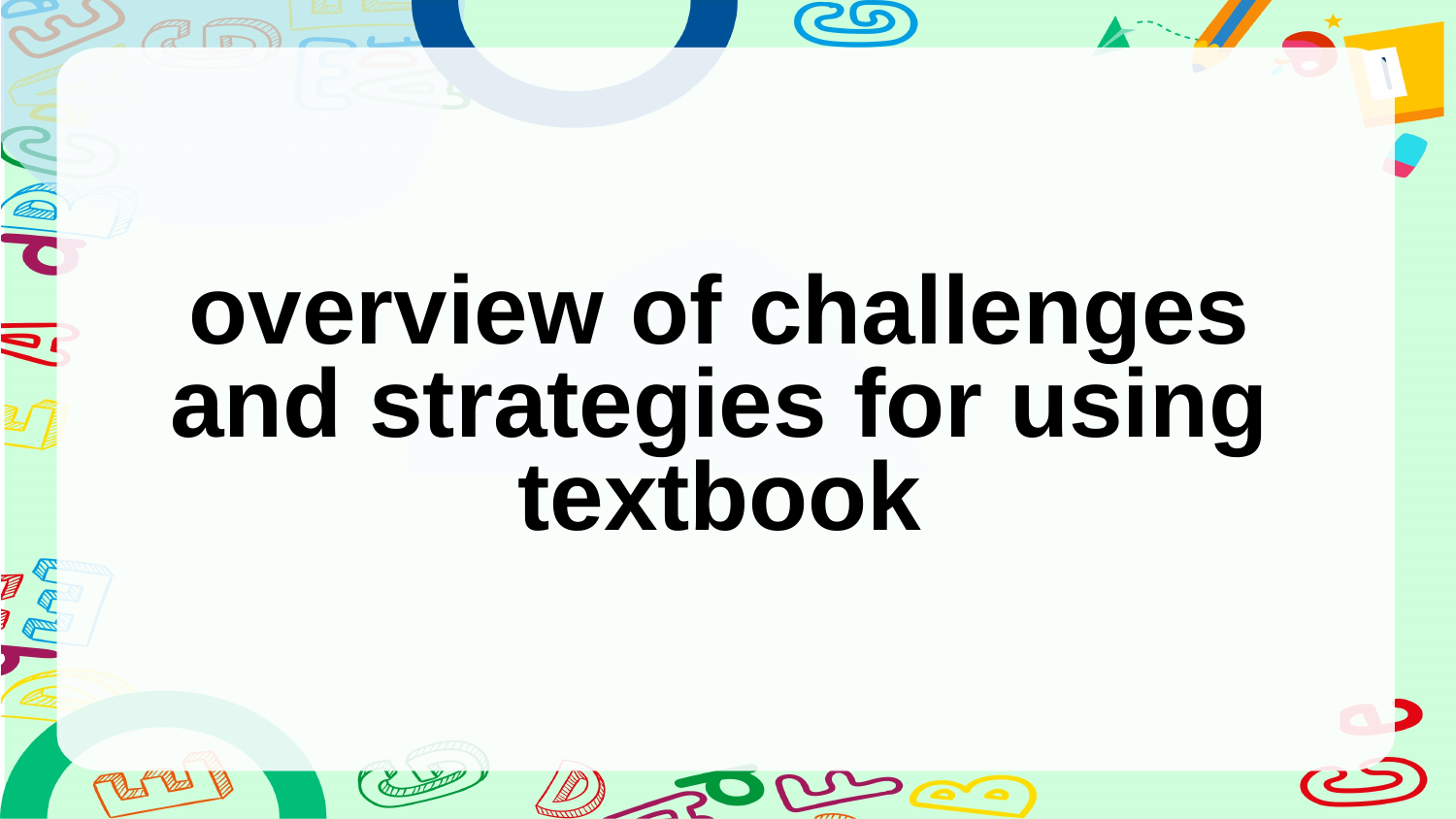

# overview of challenges and strategies for using textbook